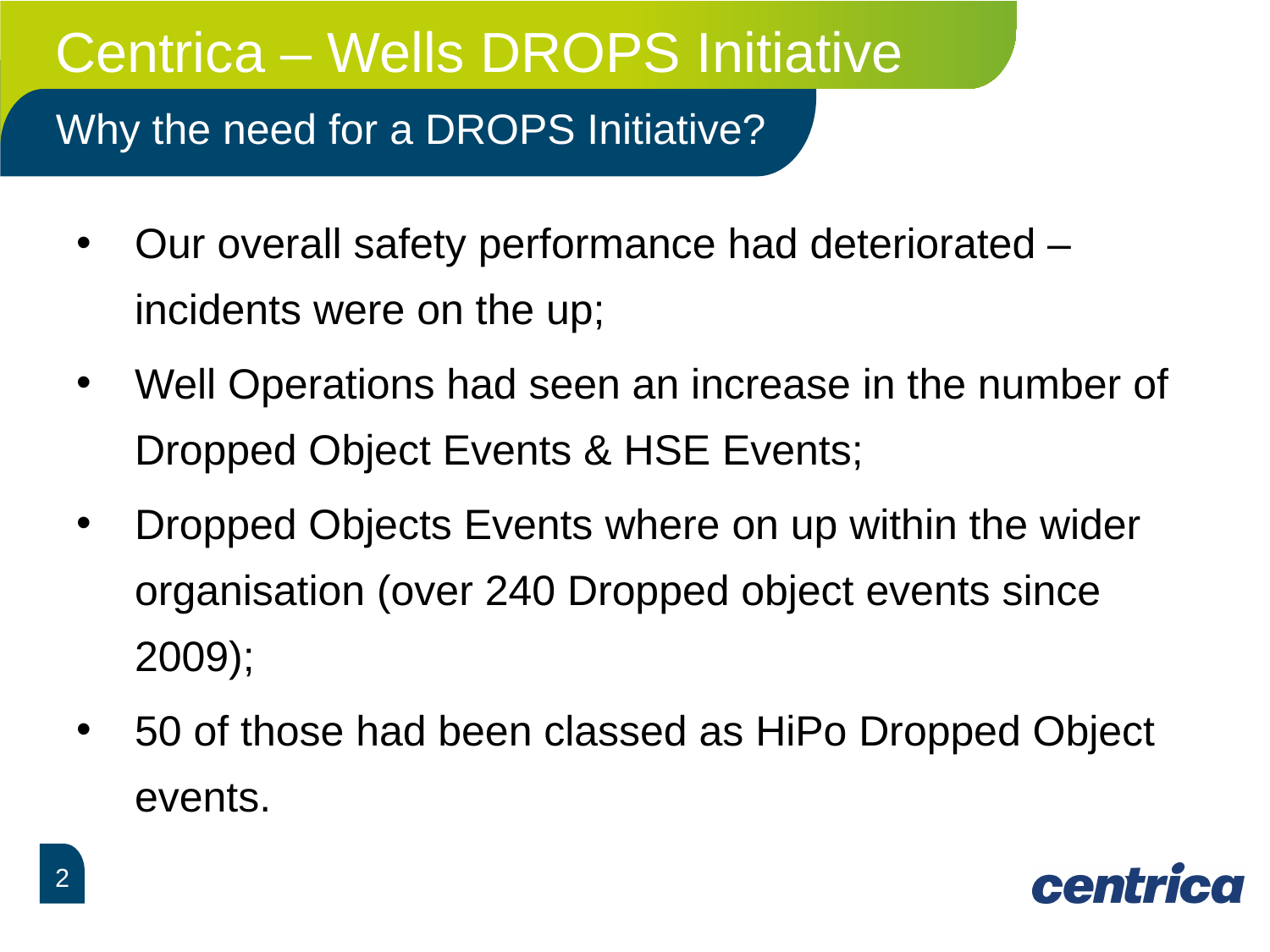

Centrica – Wells DROPS Initiative
Why the need for a DROPS Initiative?
Our overall safety performance had deteriorated – incidents were on the up;
Well Operations had seen an increase in the number of Dropped Object Events & HSE Events;
Dropped Objects Events where on up within the wider organisation (over 240 Dropped object events since 2009);
50 of those had been classed as HiPo Dropped Object events.
2